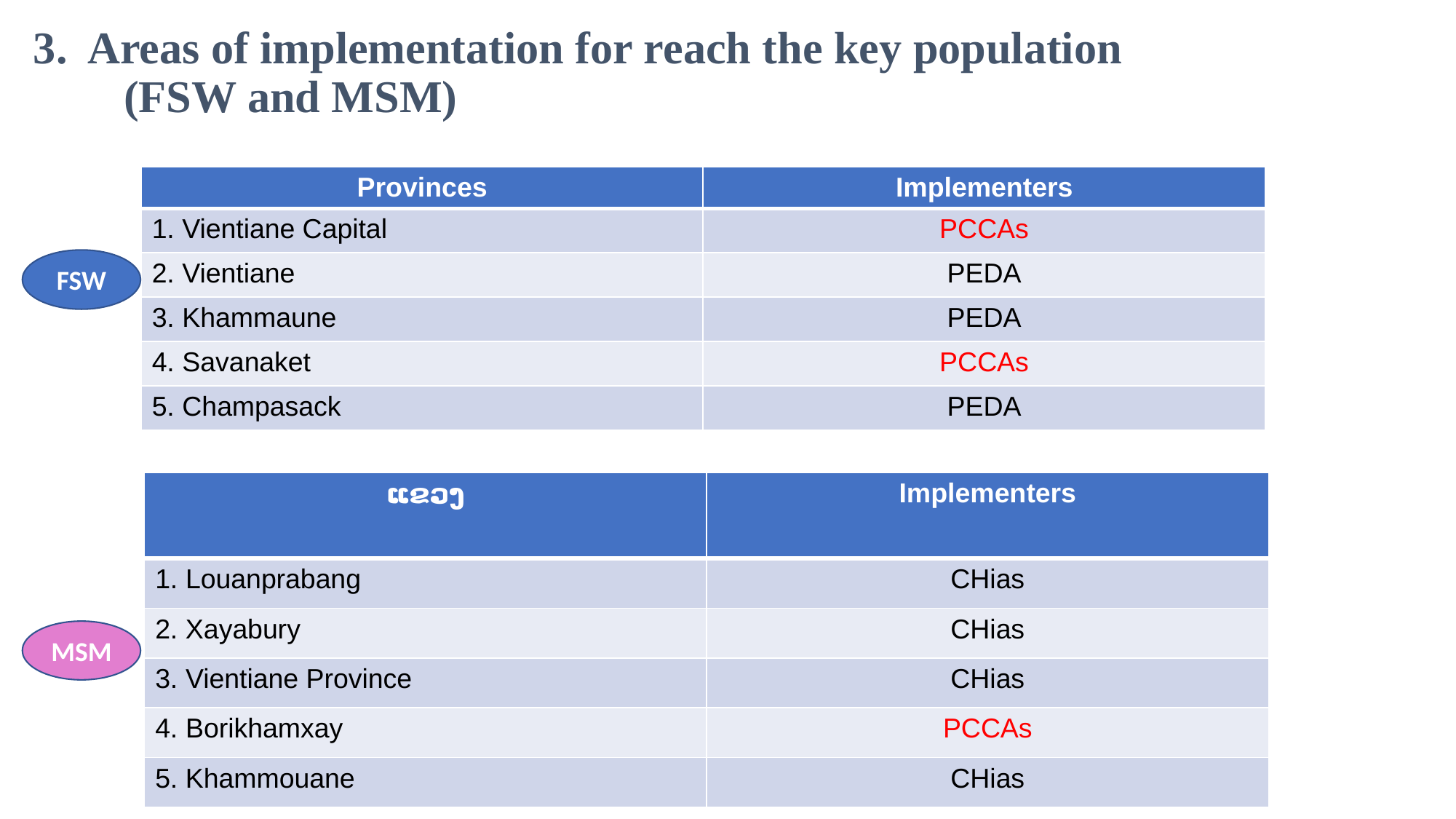

# 3.  Areas of implementation for reach the key population (FSW and MSM)
| Provinces | Implementers |
| --- | --- |
| 1. Vientiane Capital | PCCAs |
| 2. Vientiane | PEDA |
| 3. Khammaune | PEDA |
| 4. Savanaket | PCCAs |
| 5. Champasack | PEDA |
FSW

| ແຂວງ | Implementers |
| --- | --- |
| 1. Louanprabang | CHias |
| 2. Xayabury | CHias |
| 3. Vientiane Province | CHias |
| 4. Borikhamxay | PCCAs |
| 5. Khammouane | CHias |
MSM